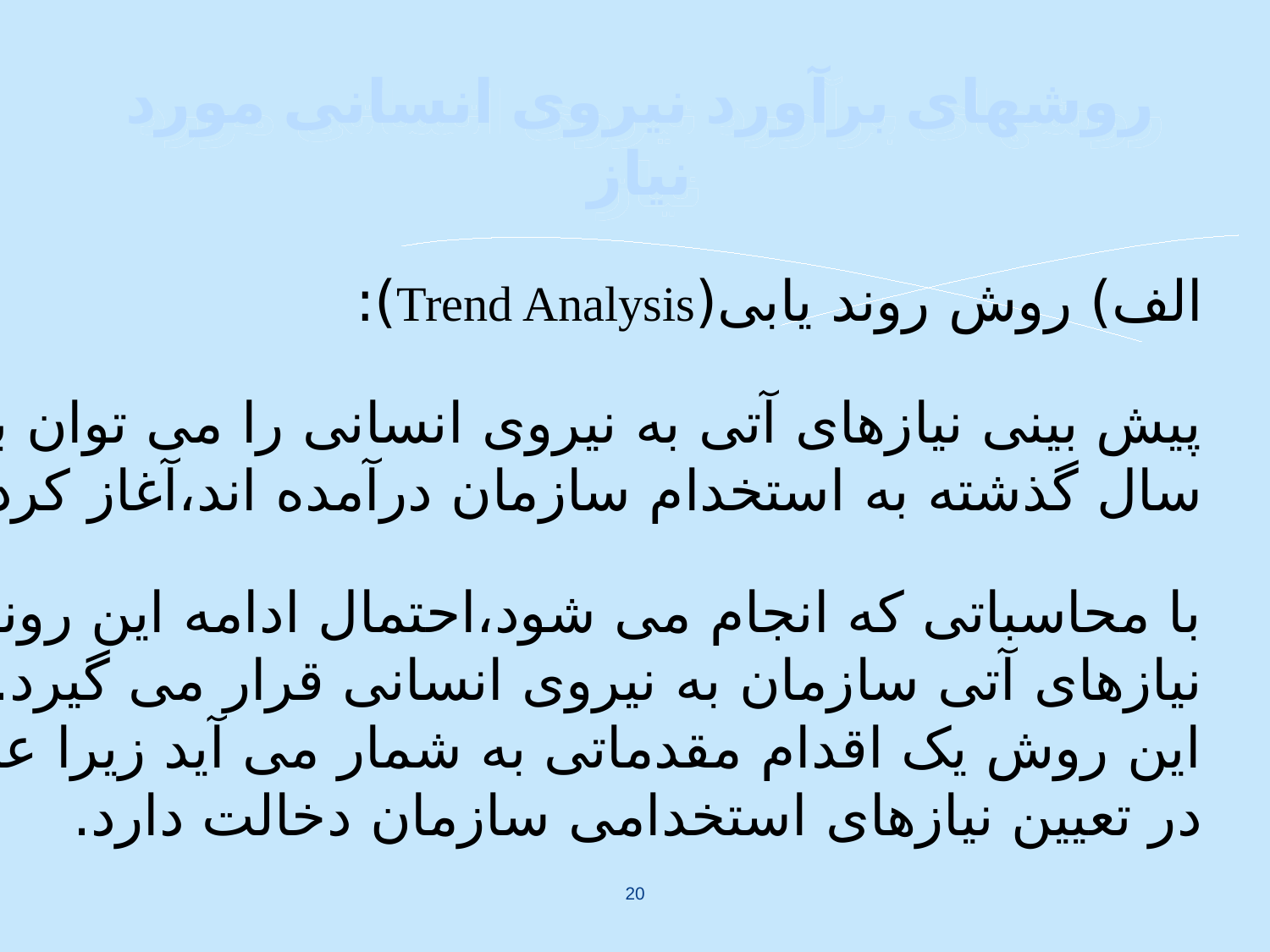

روشهای برآورد نیروی انسانی مورد نیاز
الف) روش روند یابی(Trend Analysis):
پیش بینی نیازهای آتی به نیروی انسانی را می توان با مطالعه تعداد افرادی که در چند
سال گذشته به استخدام سازمان درآمده اند،آغاز کرد.
با محاسباتی که انجام می شود،احتمال ادامه این روند،تعیین می شود ومبنای پیش بینی
نیازهای آتی سازمان به نیروی انسانی قرار می گیرد.
این روش یک اقدام مقدماتی به شمار می آید زیرا علاوه بر زمان،عوامل متعدد دیگری نیز
در تعیین نیازهای استخدامی سازمان دخالت دارد.
20